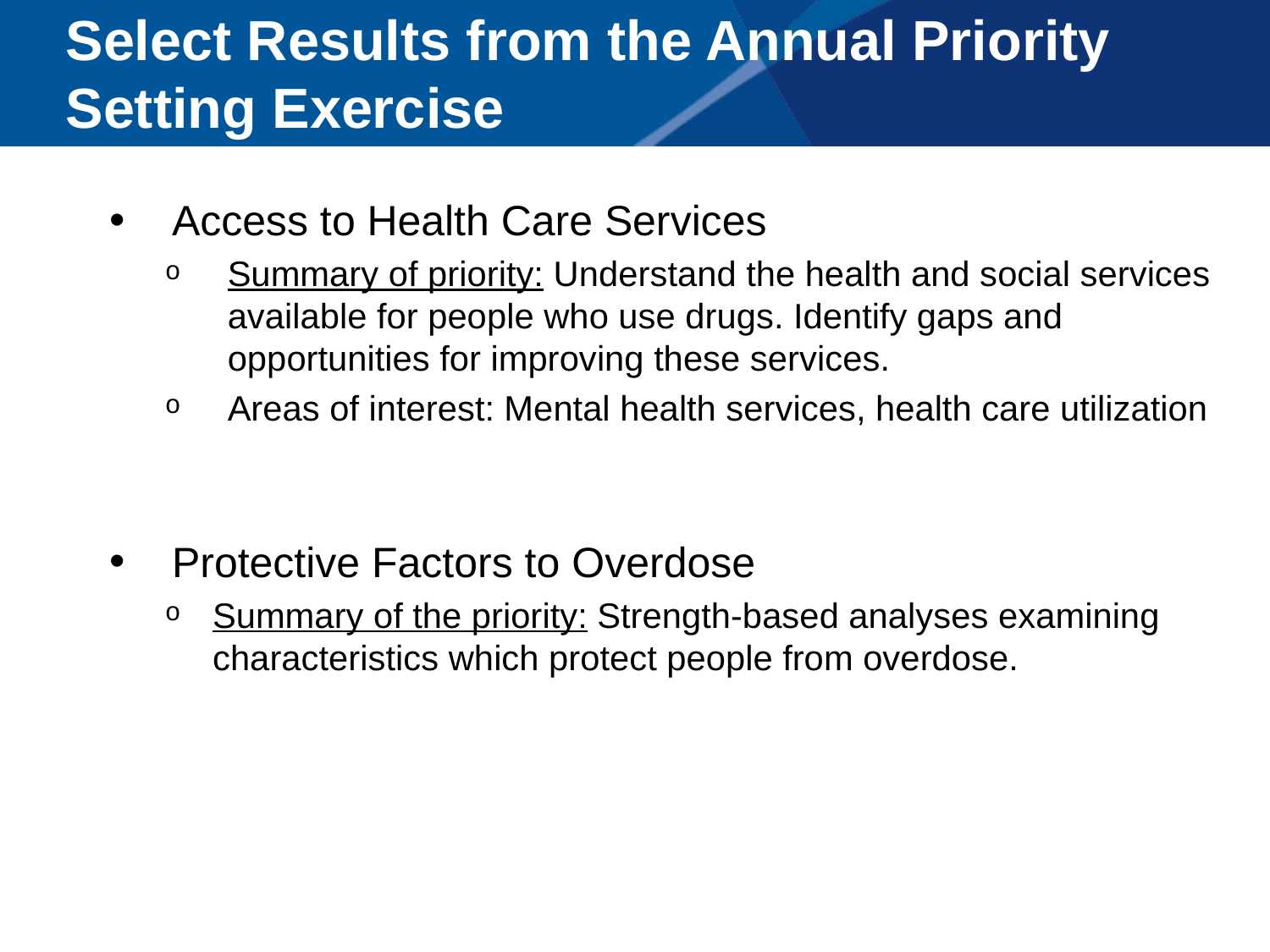

Select Results from the Annual Priority Setting Exercise
Access to Health Care Services
Summary of priority: Understand the health and social services available for people who use drugs. Identify gaps and opportunities for improving these services.
Areas of interest: Mental health services, health care utilization

Protective Factors to Overdose
Summary of the priority: Strength-based analyses examining characteristics which protect people from overdose.